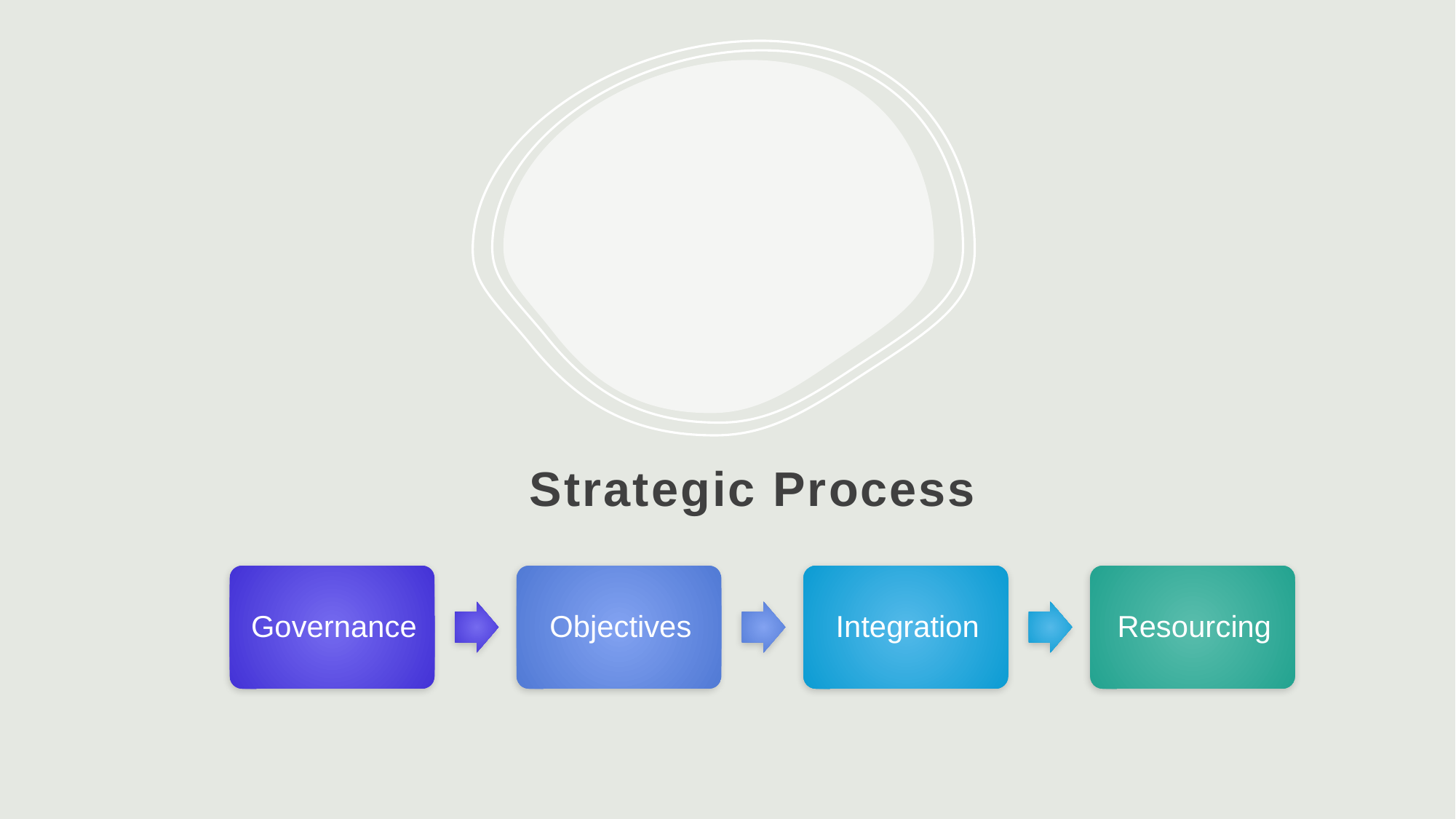

# Strategic Process
Governance

Objectives

Integration

Resourcing